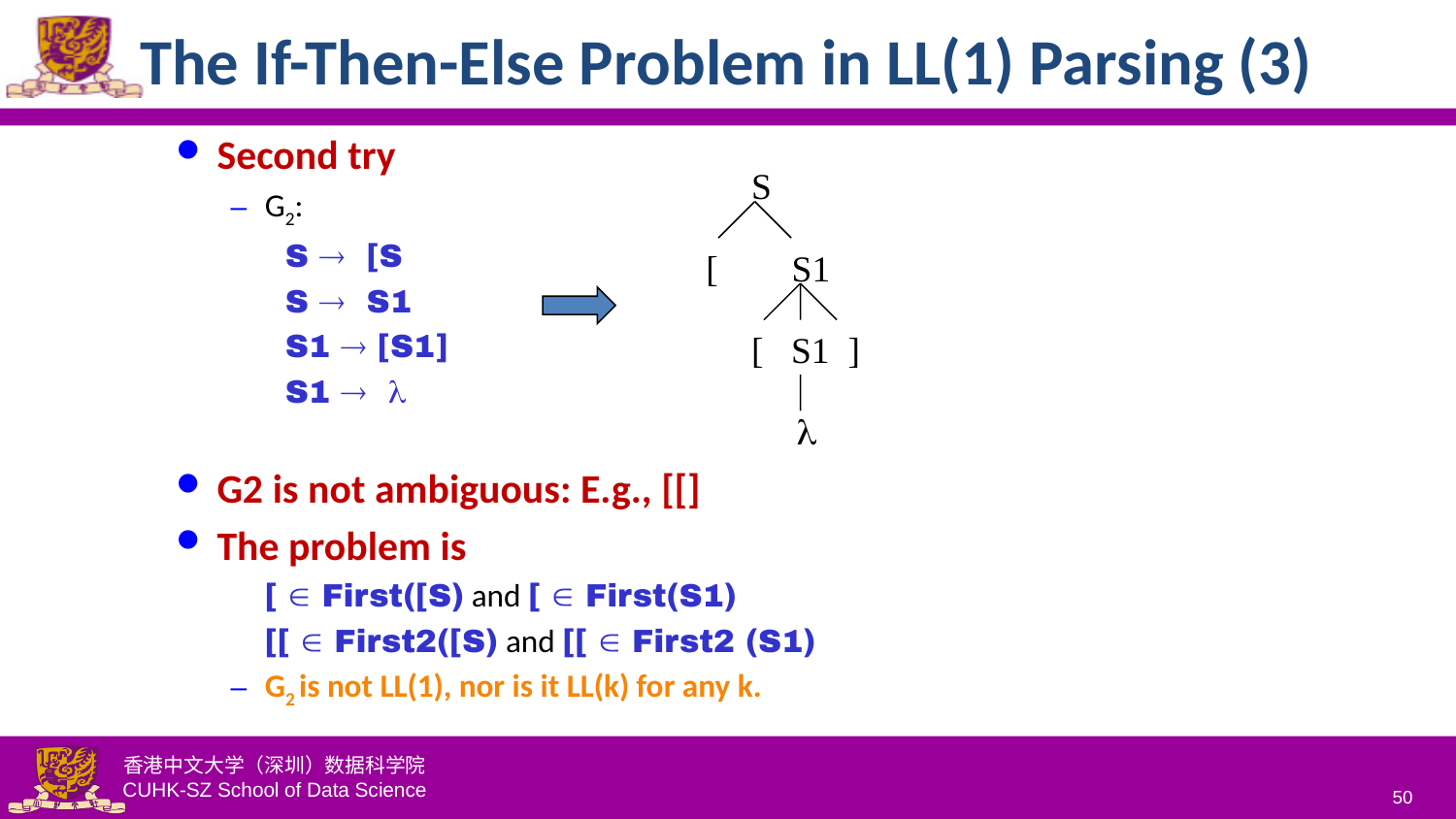

# The If-Then-Else Problem in LL(1) Parsing (3)
Second try
G2:
S →  [S
S →  S1
S1 → [S1]
S1 →  λ

G2 is not ambiguous: E.g., [[]
The problem is
	[ ∈ First([S) and [ ∈ First(S1)
	[[ ∈ First2([S) and [[ ∈ First2 (S1)
G2 is not LL(1), nor is it LL(k) for any k.
S

[        S1

[   S1  ]

λ

50